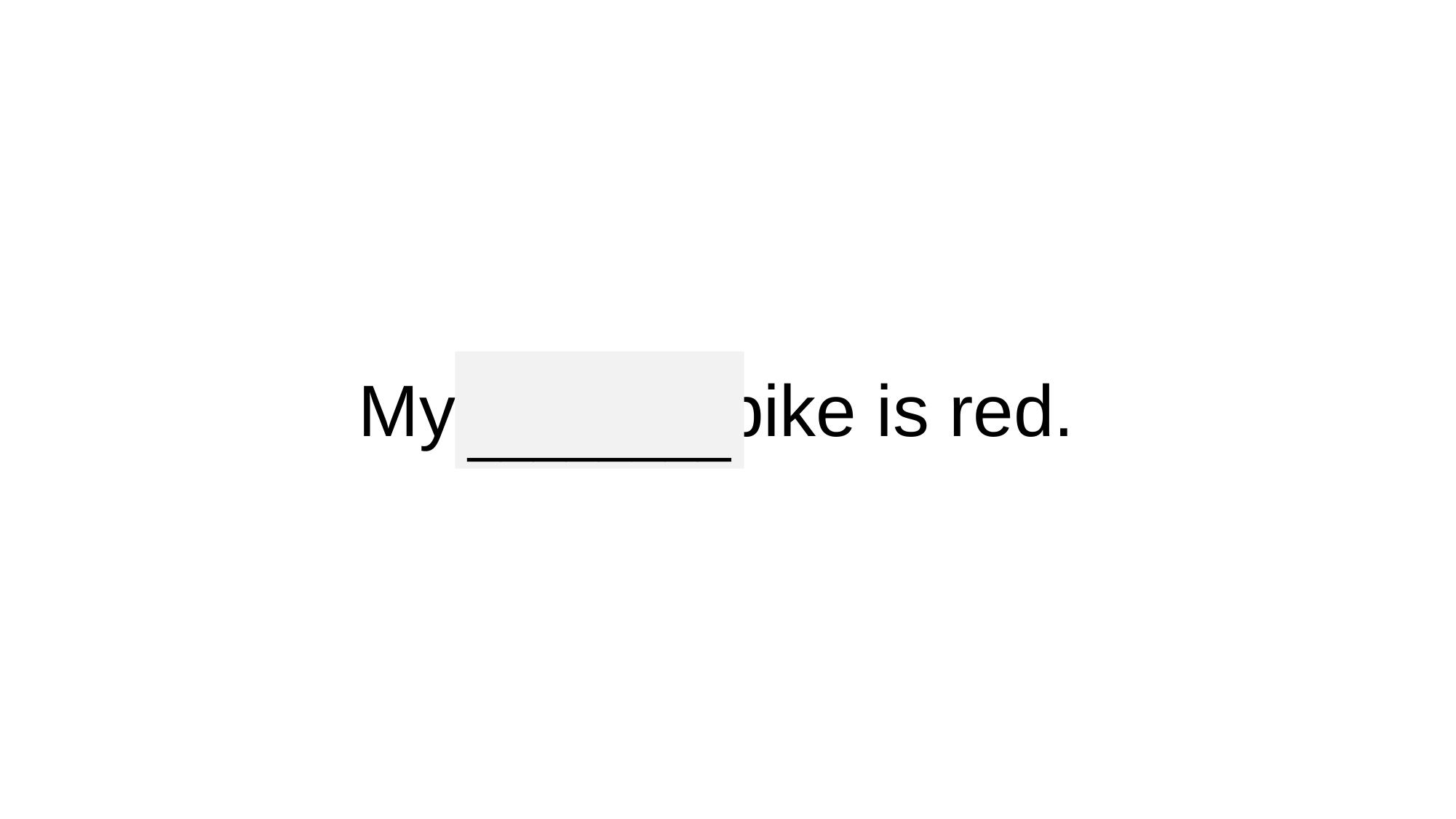

________
# My sister’s bike is red.